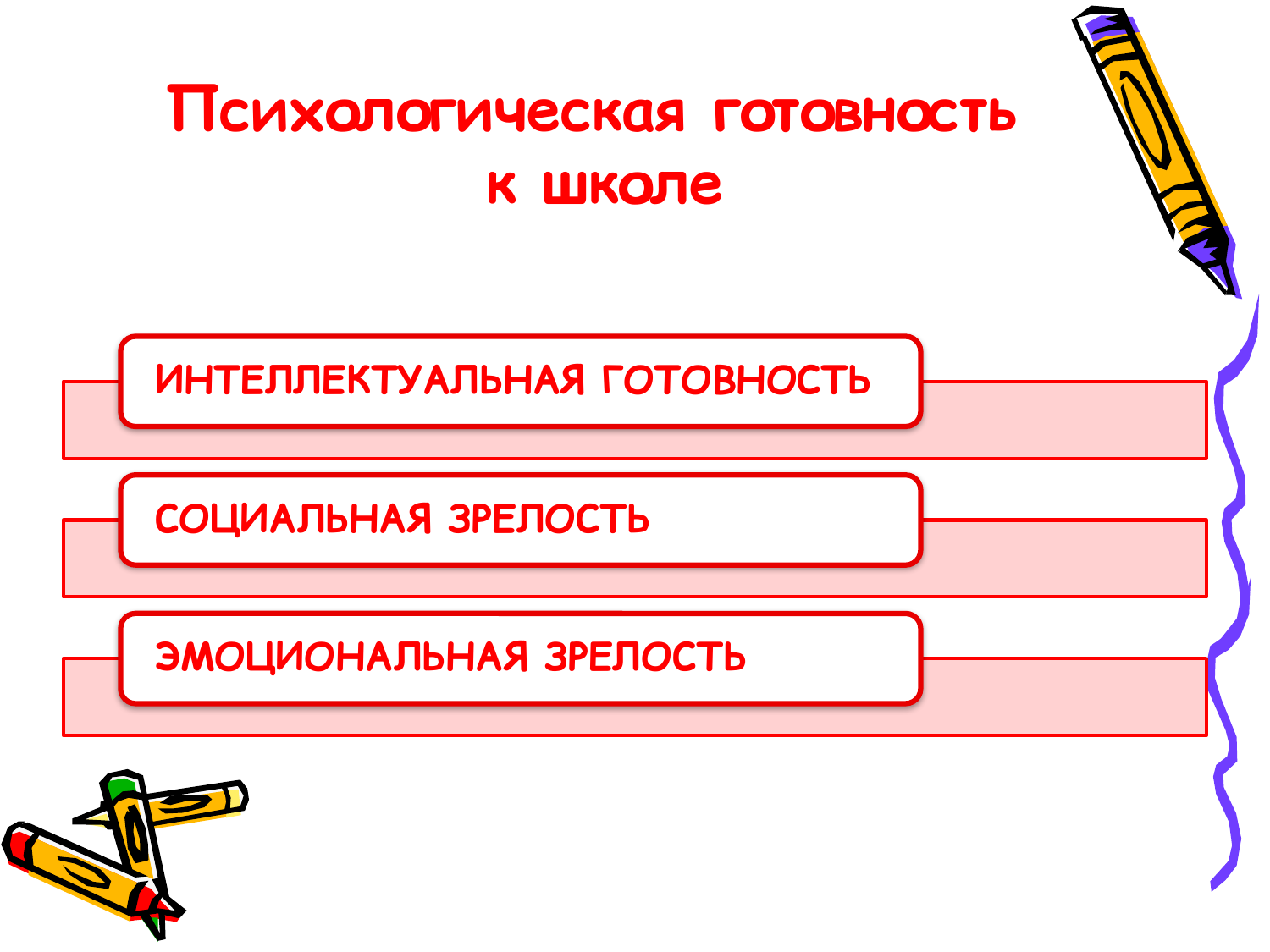

# Психологическая готовность к школе
ИНТЕЛЛЕКТУАЛЬНАЯ ГОТОВНОСТЬ
СОЦИАЛЬНАЯ ЗРЕЛОСТЬ
ЭМОЦИОНАЛЬНАЯ ЗРЕЛОСТЬ